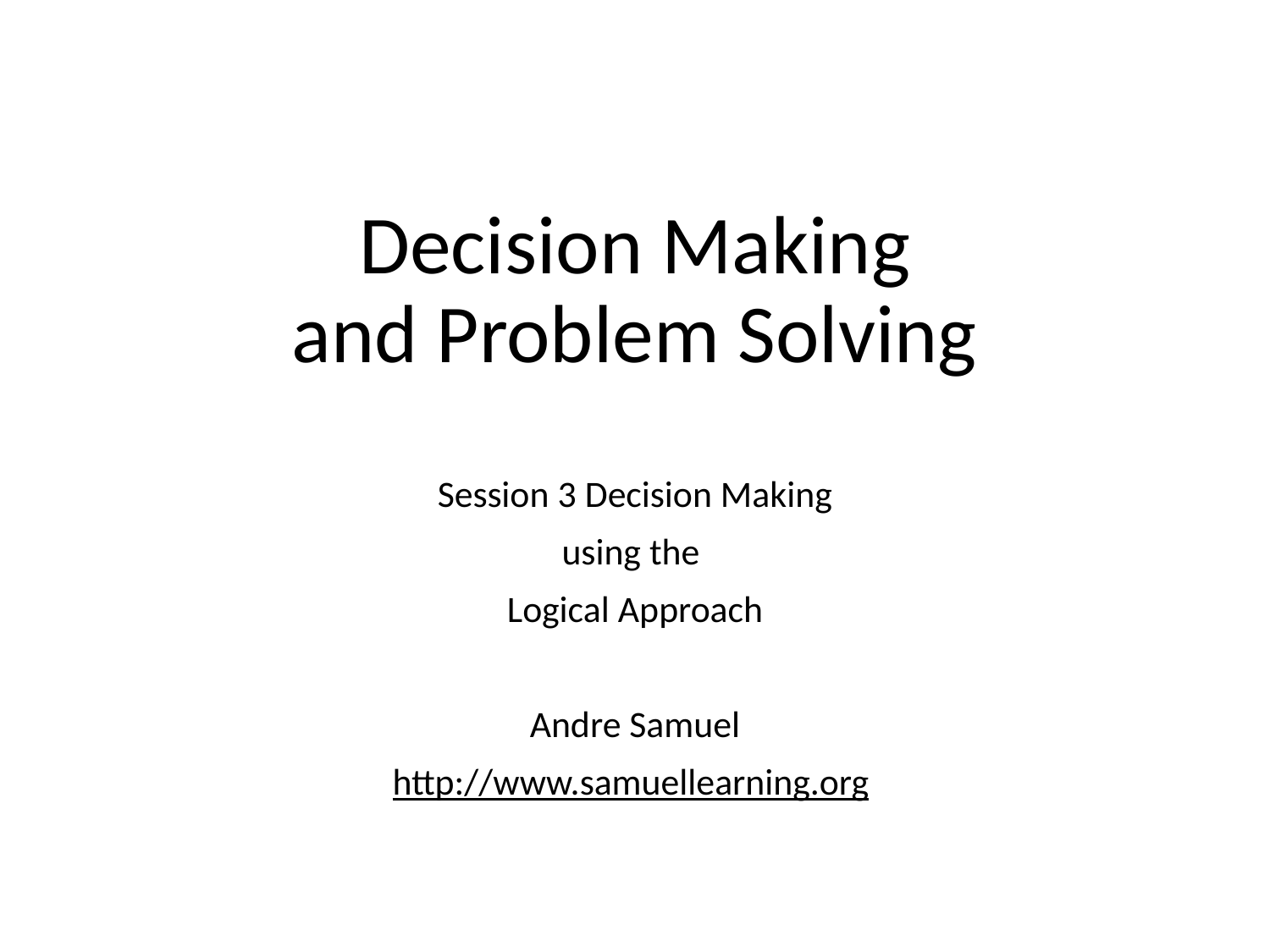

# Decision Making and Problem Solving
Session 3 Decision Making
using the
Logical Approach

Andre Samuel
http://www.samuellearning.org